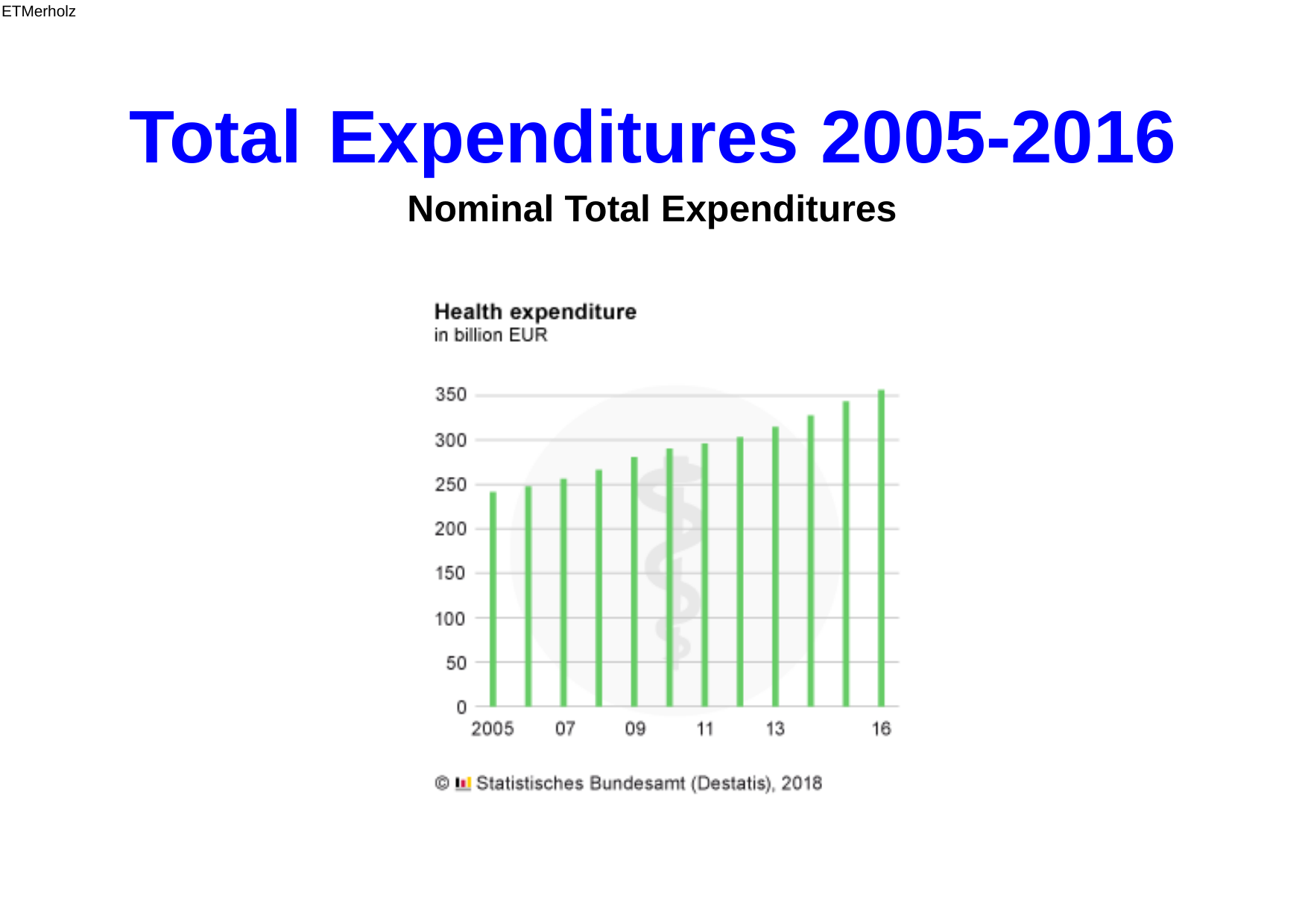

ETMerholz
Total
Expenditures
2005-2016
Nominal Total Expenditures